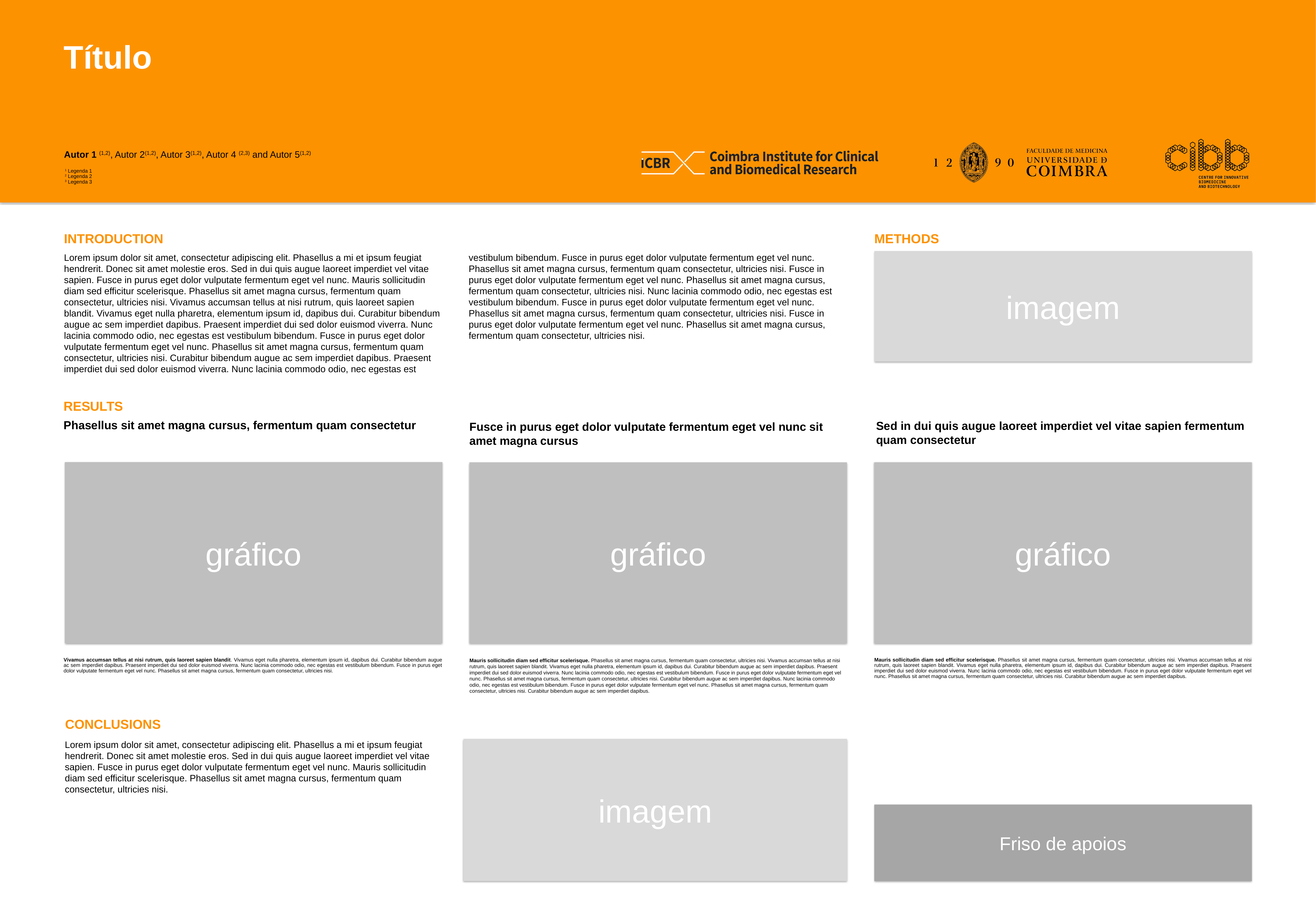

Título
Autor 1 (1,2), Autor 2(1,2), Autor 3(1,2), Autor 4 (2,3) and Autor 5(1,2)
1 Legenda 1
2 Legenda 2
3 Legenda 3
INTRODUCTION
METHODS
imagem
Lorem ipsum dolor sit amet, consectetur adipiscing elit. Phasellus a mi et ipsum feugiat hendrerit. Donec sit amet molestie eros. Sed in dui quis augue laoreet imperdiet vel vitae sapien. Fusce in purus eget dolor vulputate fermentum eget vel nunc. Mauris sollicitudin diam sed efficitur scelerisque. Phasellus sit amet magna cursus, fermentum quam consectetur, ultricies nisi. Vivamus accumsan tellus at nisi rutrum, quis laoreet sapien blandit. Vivamus eget nulla pharetra, elementum ipsum id, dapibus dui. Curabitur bibendum augue ac sem imperdiet dapibus. Praesent imperdiet dui sed dolor euismod viverra. Nunc lacinia commodo odio, nec egestas est vestibulum bibendum. Fusce in purus eget dolor vulputate fermentum eget vel nunc. Phasellus sit amet magna cursus, fermentum quam consectetur, ultricies nisi. Curabitur bibendum augue ac sem imperdiet dapibus. Praesent imperdiet dui sed dolor euismod viverra. Nunc lacinia commodo odio, nec egestas est vestibulum bibendum. Fusce in purus eget dolor vulputate fermentum eget vel nunc. Phasellus sit amet magna cursus, fermentum quam consectetur, ultricies nisi. Fusce in purus eget dolor vulputate fermentum eget vel nunc. Phasellus sit amet magna cursus, fermentum quam consectetur, ultricies nisi. Nunc lacinia commodo odio, nec egestas est vestibulum bibendum. Fusce in purus eget dolor vulputate fermentum eget vel nunc. Phasellus sit amet magna cursus, fermentum quam consectetur, ultricies nisi. Fusce in purus eget dolor vulputate fermentum eget vel nunc. Phasellus sit amet magna cursus, fermentum quam consectetur, ultricies nisi.

Título
Autores (=texto)
Legenda
RESULTS
SUBTÍTULO1
Subtítulo2
Texto (=autores)
Legenda
Sed in dui quis augue laoreet imperdiet vel vitae sapien fermentum quam consectetur
Phasellus sit amet magna cursus, fermentum quam consectetur
Fusce in purus eget dolor vulputate fermentum eget vel nunc sit amet magna cursus
gráfico
gráfico
gráfico
Vivamus accumsan tellus at nisi rutrum, quis laoreet sapien blandit. Vivamus eget nulla pharetra, elementum ipsum id, dapibus dui. Curabitur bibendum augue ac sem imperdiet dapibus. Praesent imperdiet dui sed dolor euismod viverra. Nunc lacinia commodo odio, nec egestas est vestibulum bibendum. Fusce in purus eget dolor vulputate fermentum eget vel nunc. Phasellus sit amet magna cursus, fermentum quam consectetur, ultricies nisi.
Mauris sollicitudin diam sed efficitur scelerisque. Phasellus sit amet magna cursus, fermentum quam consectetur, ultricies nisi. Vivamus accumsan tellus at nisi rutrum, quis laoreet sapien blandit. Vivamus eget nulla pharetra, elementum ipsum id, dapibus dui. Curabitur bibendum augue ac sem imperdiet dapibus. Praesent imperdiet dui sed dolor euismod viverra. Nunc lacinia commodo odio, nec egestas est vestibulum bibendum. Fusce in purus eget dolor vulputate fermentum eget vel nunc. Phasellus sit amet magna cursus, fermentum quam consectetur, ultricies nisi. Curabitur bibendum augue ac sem imperdiet dapibus. Nunc lacinia commodo odio, nec egestas est vestibulum bibendum. Fusce in purus eget dolor vulputate fermentum eget vel nunc. Phasellus sit amet magna cursus, fermentum quam consectetur, ultricies nisi. Curabitur bibendum augue ac sem imperdiet dapibus.
Mauris sollicitudin diam sed efficitur scelerisque. Phasellus sit amet magna cursus, fermentum quam consectetur, ultricies nisi. Vivamus accumsan tellus at nisi rutrum, quis laoreet sapien blandit. Vivamus eget nulla pharetra, elementum ipsum id, dapibus dui. Curabitur bibendum augue ac sem imperdiet dapibus. Praesent imperdiet dui sed dolor euismod viverra. Nunc lacinia commodo odio, nec egestas est vestibulum bibendum. Fusce in purus eget dolor vulputate fermentum eget vel nunc. Phasellus sit amet magna cursus, fermentum quam consectetur, ultricies nisi. Curabitur bibendum augue ac sem imperdiet dapibus.
CONCLUSIONS
Lorem ipsum dolor sit amet, consectetur adipiscing elit. Phasellus a mi et ipsum feugiat hendrerit. Donec sit amet molestie eros. Sed in dui quis augue laoreet imperdiet vel vitae sapien. Fusce in purus eget dolor vulputate fermentum eget vel nunc. Mauris sollicitudin diam sed efficitur scelerisque. Phasellus sit amet magna cursus, fermentum quam consectetur, ultricies nisi.
imagem
Friso de apoios